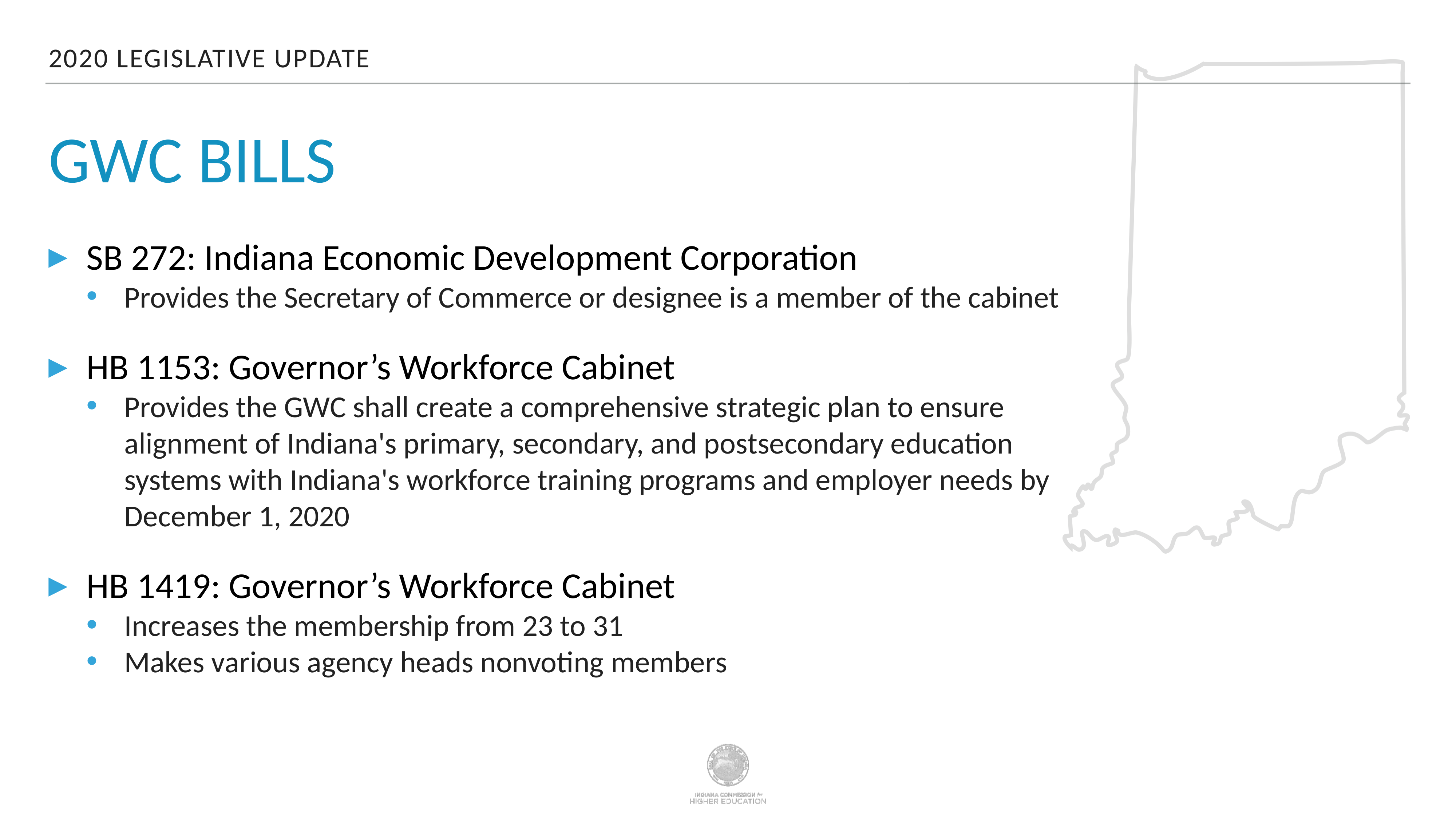

2020 Legislative Update
# GWC Bills
SB 272: Indiana Economic Development Corporation
Provides the Secretary of Commerce or designee is a member of the cabinet
HB 1153: Governor’s Workforce Cabinet
Provides the GWC shall create a comprehensive strategic plan to ensure alignment of Indiana's primary, secondary, and postsecondary education systems with Indiana's workforce training programs and employer needs by December 1, 2020
HB 1419: Governor’s Workforce Cabinet
Increases the membership from 23 to 31
Makes various agency heads nonvoting members